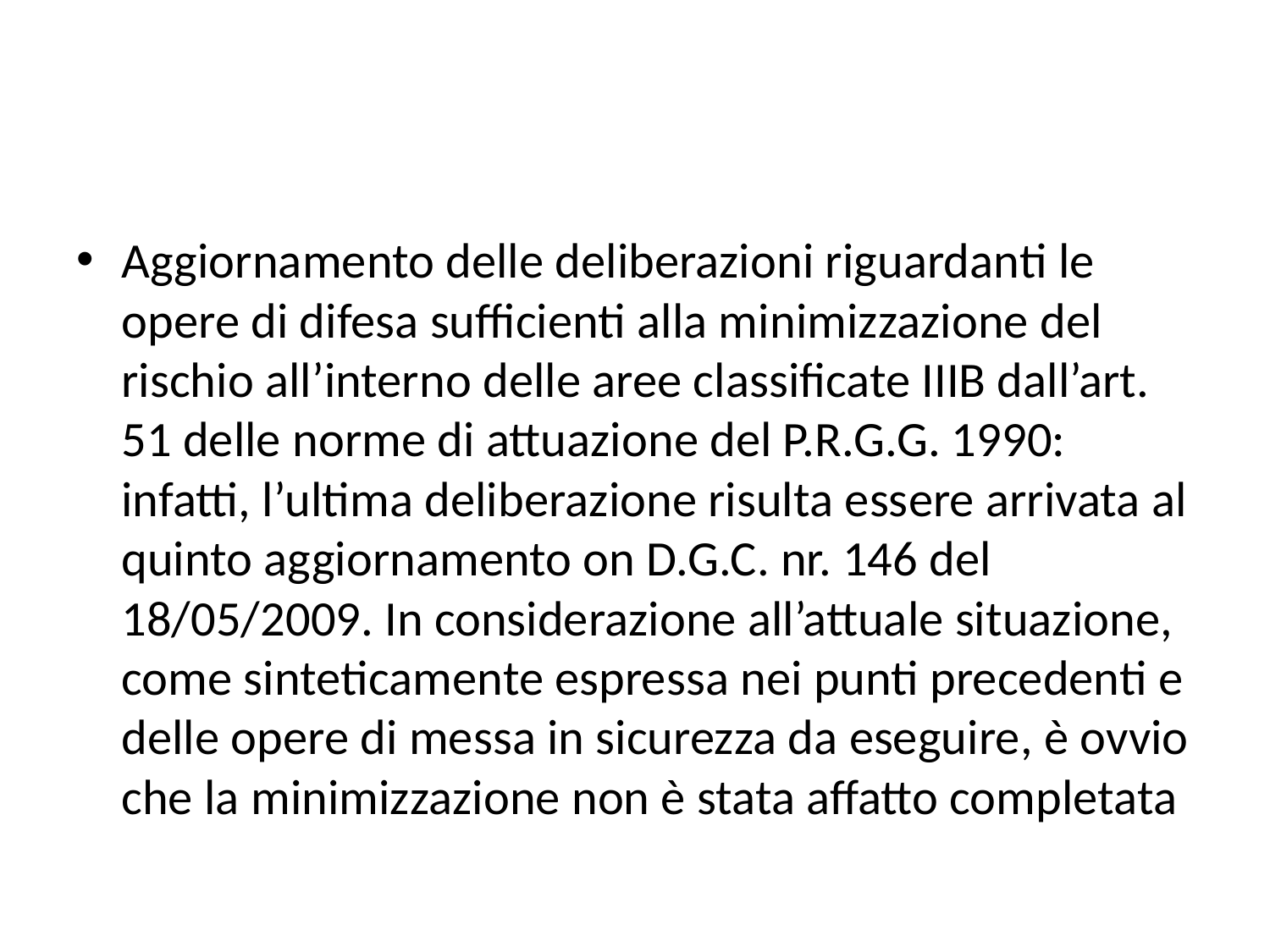

#
Aggiornamento delle deliberazioni riguardanti le opere di difesa sufficienti alla minimizzazione del rischio all’interno delle aree classificate IIIB dall’art. 51 delle norme di attuazione del P.R.G.G. 1990: infatti, l’ultima deliberazione risulta essere arrivata al quinto aggiornamento on D.G.C. nr. 146 del 18/05/2009. In considerazione all’attuale situazione, come sinteticamente espressa nei punti precedenti e delle opere di messa in sicurezza da eseguire, è ovvio che la minimizzazione non è stata affatto completata